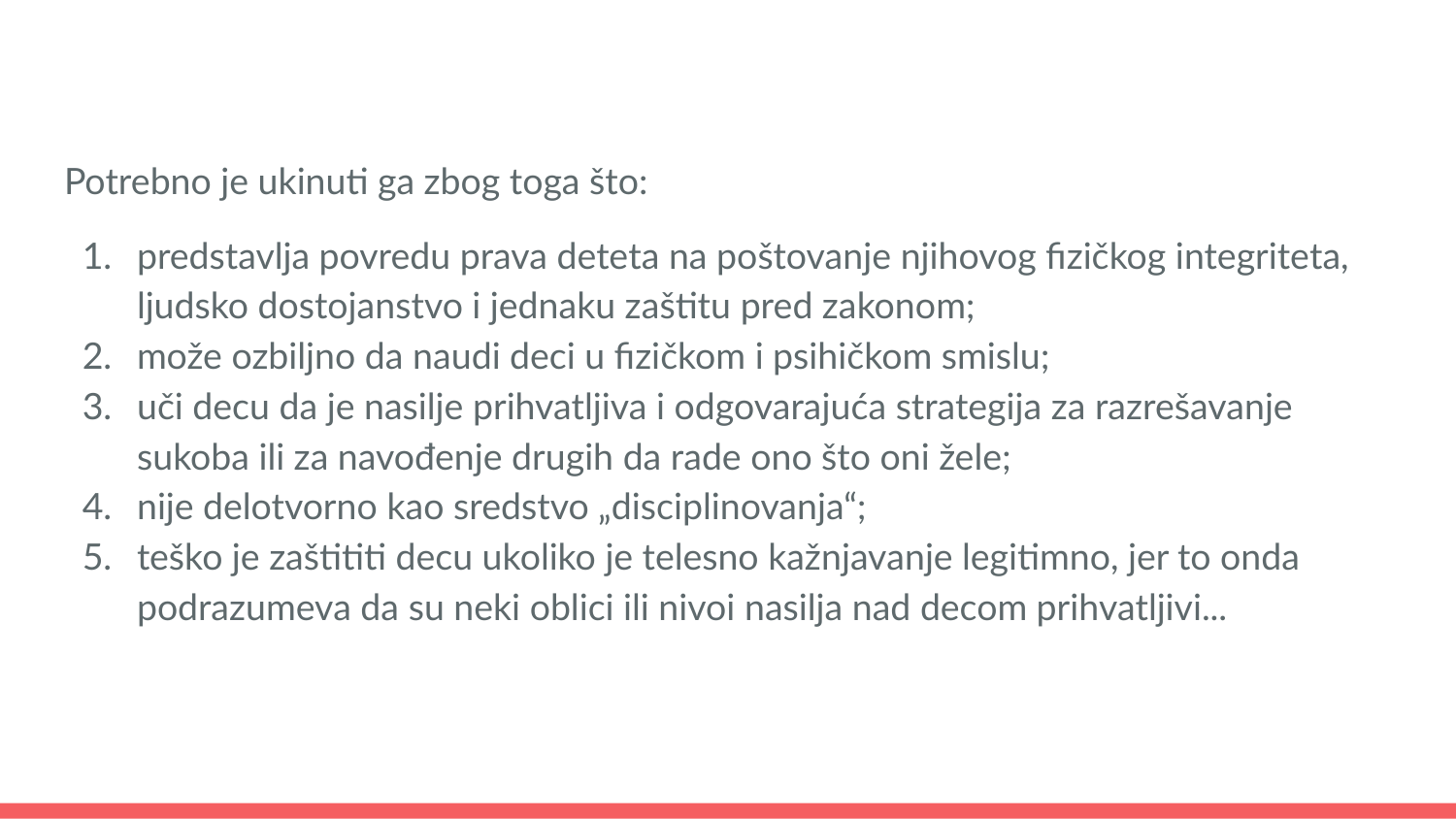

#
Potrebno je ukinuti ga zbog toga što:
predstavlja povredu prava deteta na poštovanje njihovog fizičkog integriteta, ljudsko dostojanstvo i jednaku zaštitu pred zakonom;
može ozbiljno da naudi deci u fizičkom i psihičkom smislu;
uči decu da je nasilje prihvatljiva i odgovarajuća strategija za razrešavanje sukoba ili za navođenje drugih da rade ono što oni žele;
nije delotvorno kao sredstvo „disciplinovanja“;
teško je zaštititi decu ukoliko je telesno kažnjavanje legitimno, jer to onda podrazumeva da su neki oblici ili nivoi nasilja nad decom prihvatljivi...